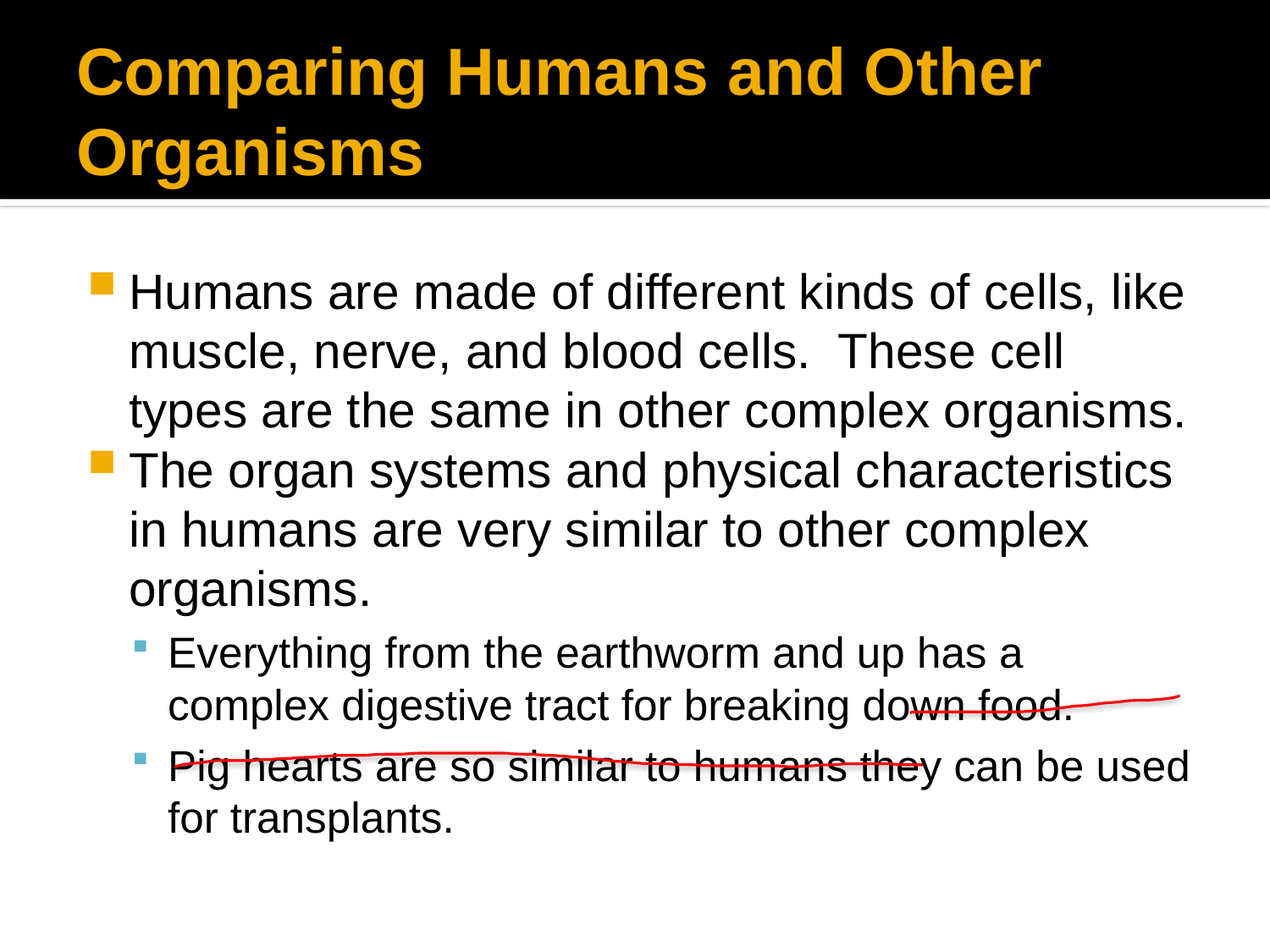

# Comparing Humans and Other Organisms
Humans are made of different kinds of cells, like muscle, nerve, and blood cells.  These cell types are the same in other complex organisms.
The organ systems and physical characteristics in humans are very similar to other complex organisms.
Everything from the earthworm and up has a complex digestive tract for breaking down food.
Pig hearts are so similar to humans they can be used for transplants.